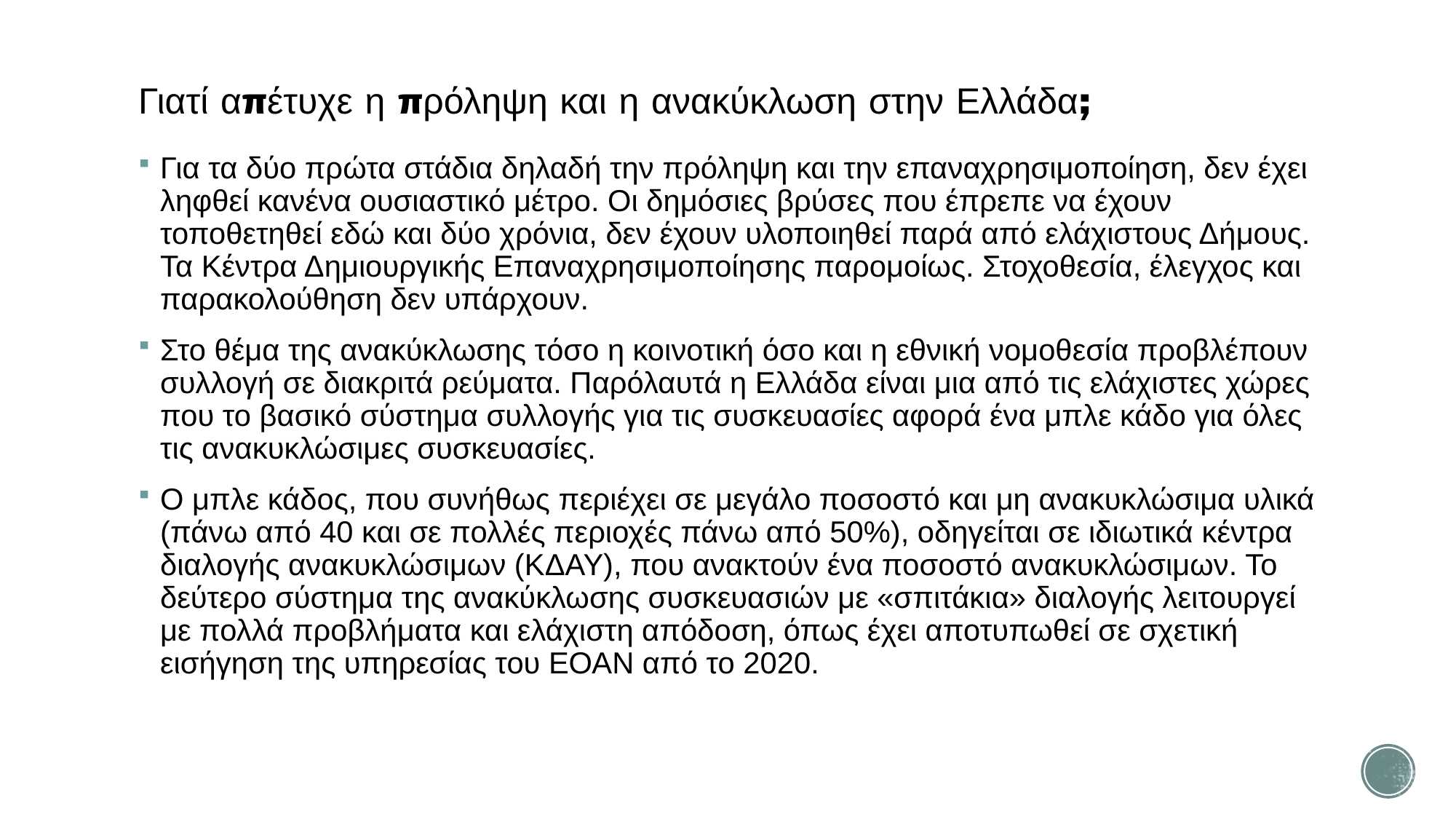

# Γιατί απέτυχε η πρόληψη και η ανακύκλωση στην Ελλάδα;
Για τα δύο πρώτα στάδια δηλαδή την πρόληψη και την επαναχρησιμοποίηση, δεν έχει ληφθεί κανένα ουσιαστικό μέτρο. Οι δημόσιες βρύσες που έπρεπε να έχουν τοποθετηθεί εδώ και δύο χρόνια, δεν έχουν υλοποιηθεί παρά από ελάχιστους Δήμους. Τα Κέντρα Δημιουργικής Επαναχρησιμοποίησης παρομοίως. Στοχοθεσία, έλεγχος και παρακολούθηση δεν υπάρχουν.
Στο θέμα της ανακύκλωσης τόσο η κοινοτική όσο και η εθνική νομοθεσία προβλέπουν συλλογή σε διακριτά ρεύματα. Παρόλαυτά η Ελλάδα είναι μια από τις ελάχιστες χώρες που το βασικό σύστημα συλλογής για τις συσκευασίες αφορά ένα μπλε κάδο για όλες τις ανακυκλώσιμες συσκευασίες.
Ο μπλε κάδος, που συνήθως περιέχει σε μεγάλο ποσοστό και μη ανακυκλώσιμα υλικά (πάνω από 40 και σε πολλές περιοχές πάνω από 50%), οδηγείται σε ιδιωτικά κέντρα διαλογής ανακυκλώσιμων (ΚΔΑΥ), που ανακτούν ένα ποσοστό ανακυκλώσιμων. Το δεύτερο σύστημα της ανακύκλωσης συσκευασιών με «σπιτάκια» διαλογής λειτουργεί με πολλά προβλήματα και ελάχιστη απόδοση, όπως έχει αποτυπωθεί σε σχετική εισήγηση της υπηρεσίας του ΕΟΑΝ από το 2020.